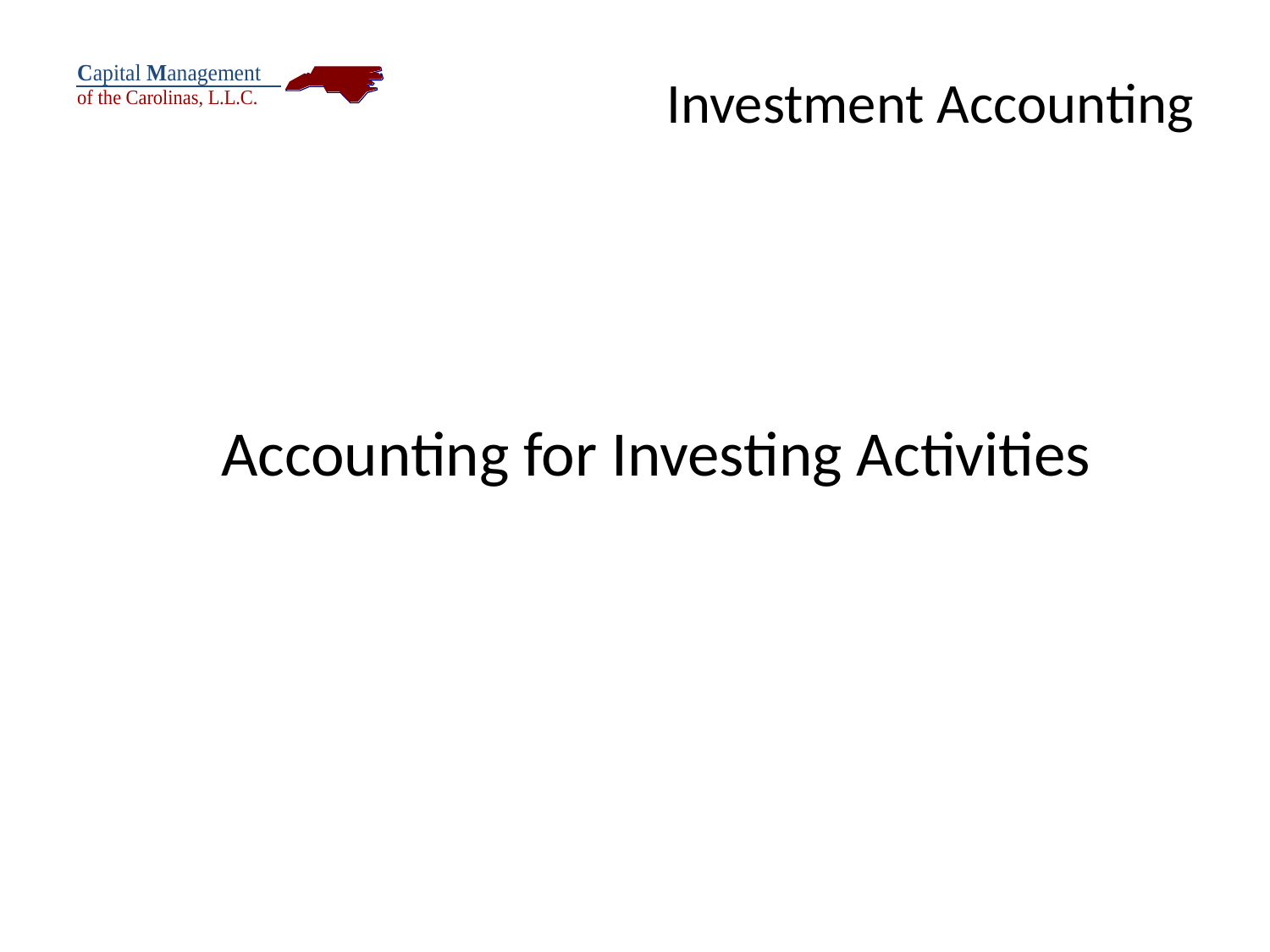

# Investment Accounting

Accounting for Investing Activities